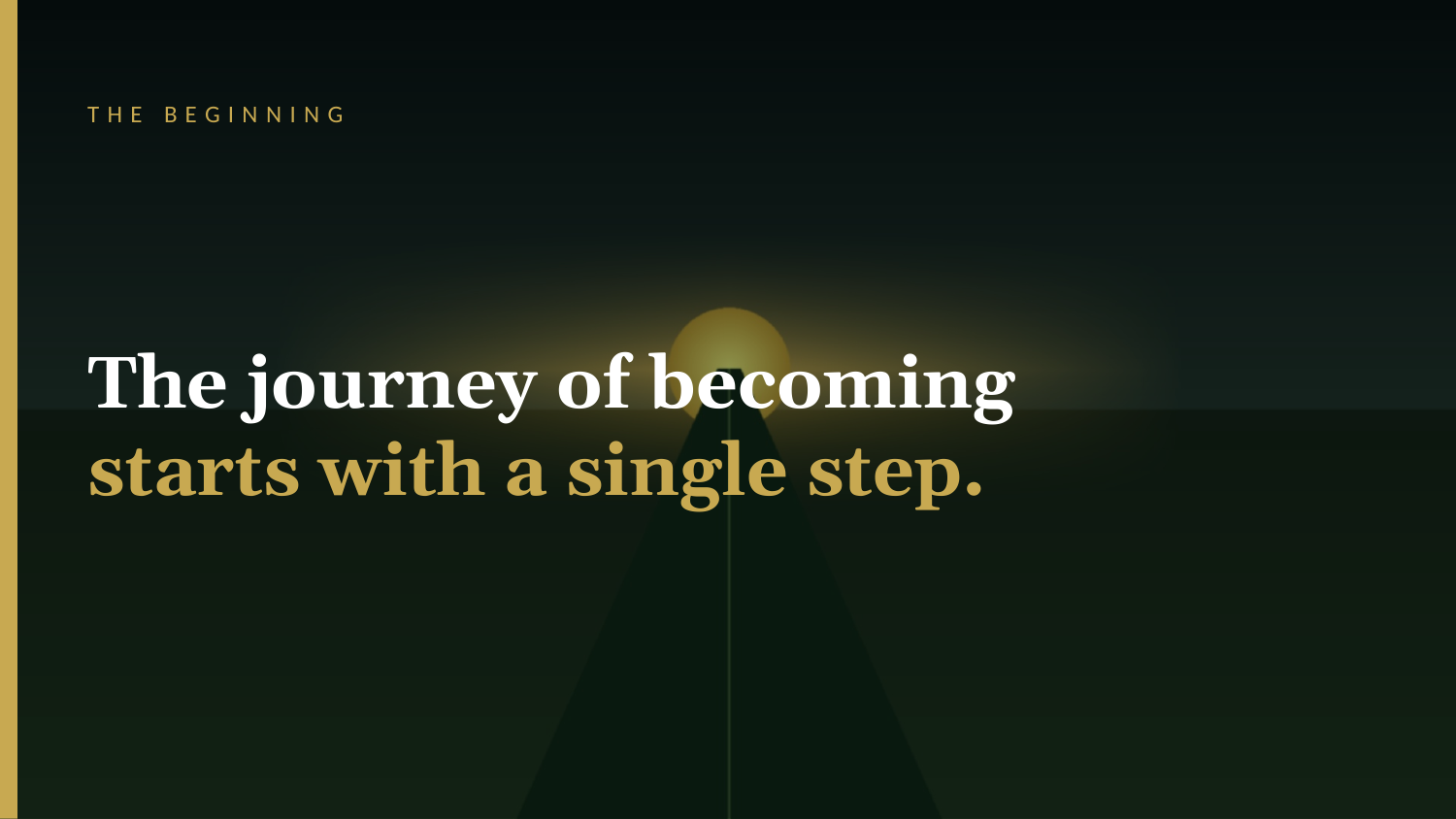

THE BEGINNING
The journey of becoming
starts with a single step.